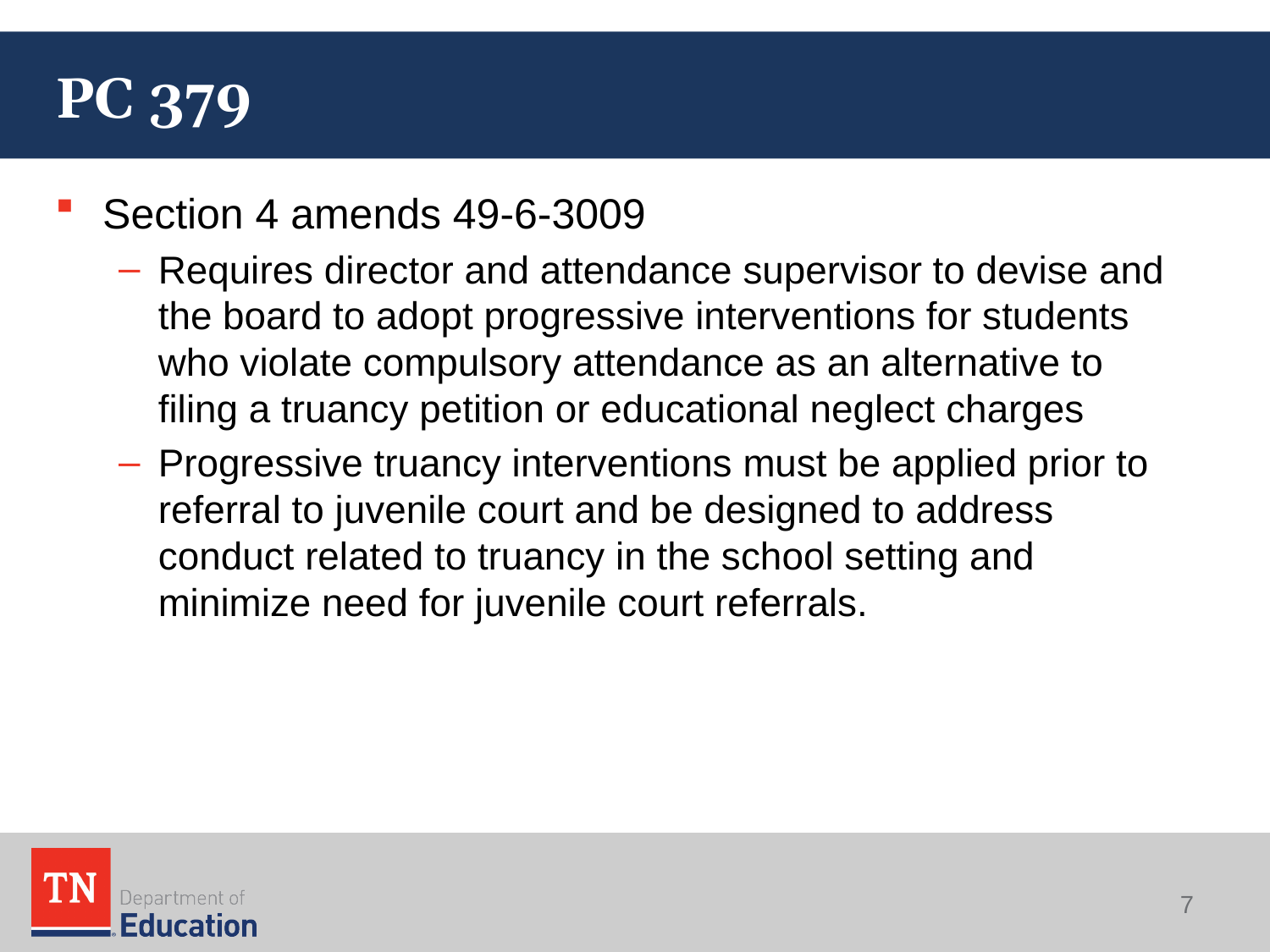

# PC 379
Section 4 amends 49-6-3009
Requires director and attendance supervisor to devise and the board to adopt progressive interventions for students who violate compulsory attendance as an alternative to filing a truancy petition or educational neglect charges
Progressive truancy interventions must be applied prior to referral to juvenile court and be designed to address conduct related to truancy in the school setting and minimize need for juvenile court referrals.
7